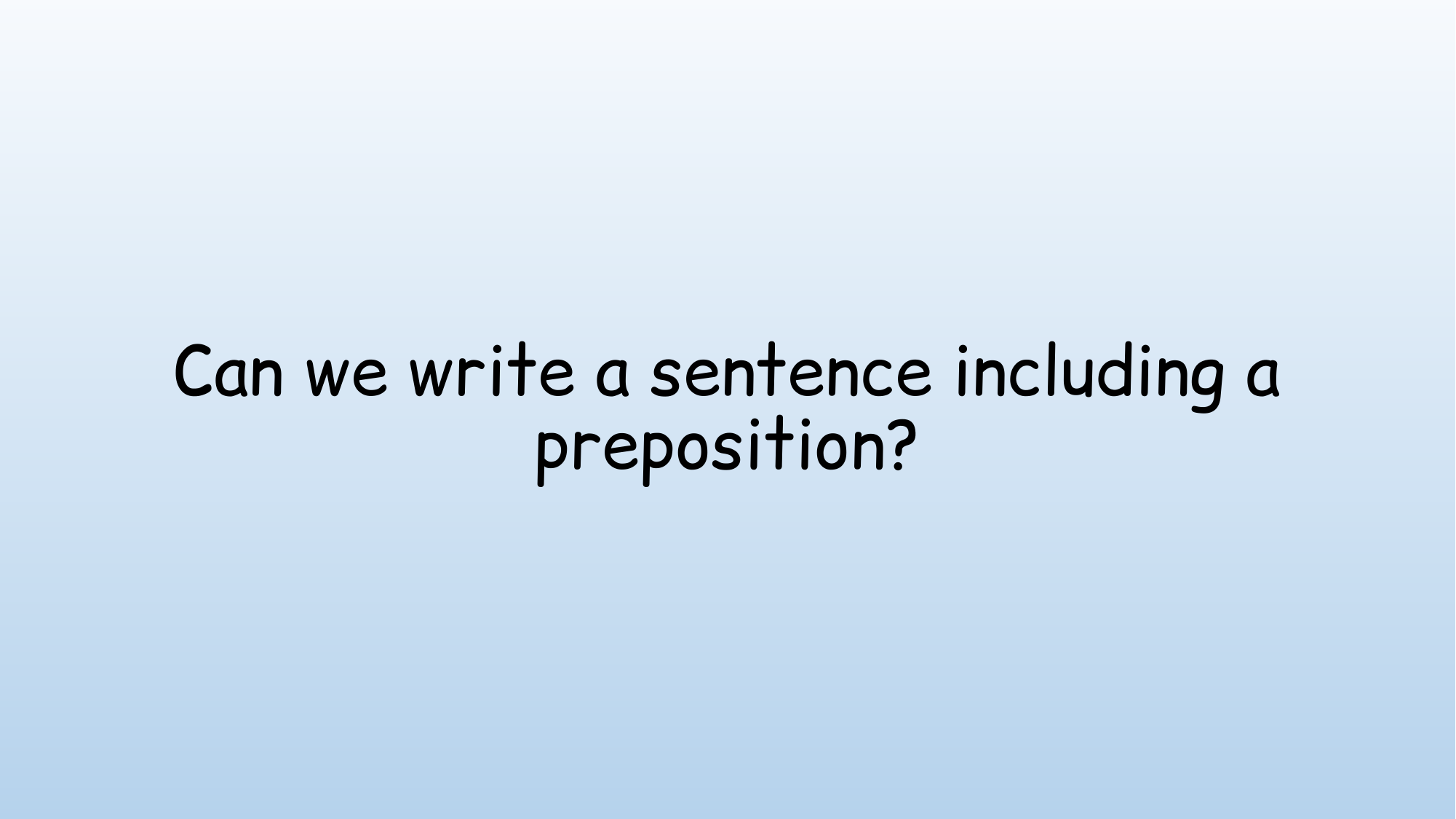

# Can we write a sentence including a preposition?